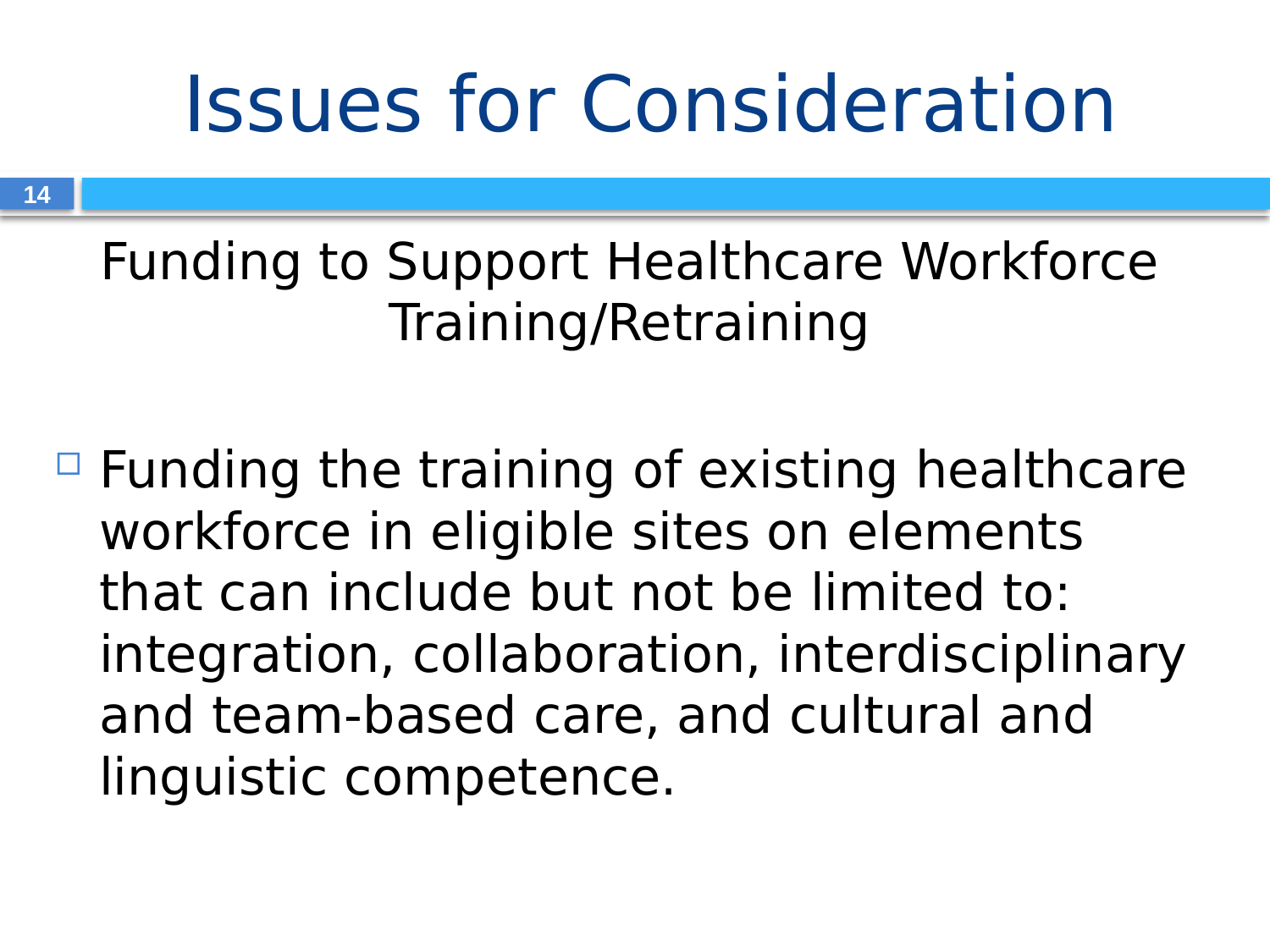

# Issues for Consideration
14
Funding to Support Healthcare Workforce Training/Retraining

Funding the training of existing healthcare workforce in eligible sites on elements that can include but not be limited to: integration, collaboration, interdisciplinary and team-based care, and cultural and linguistic competence.